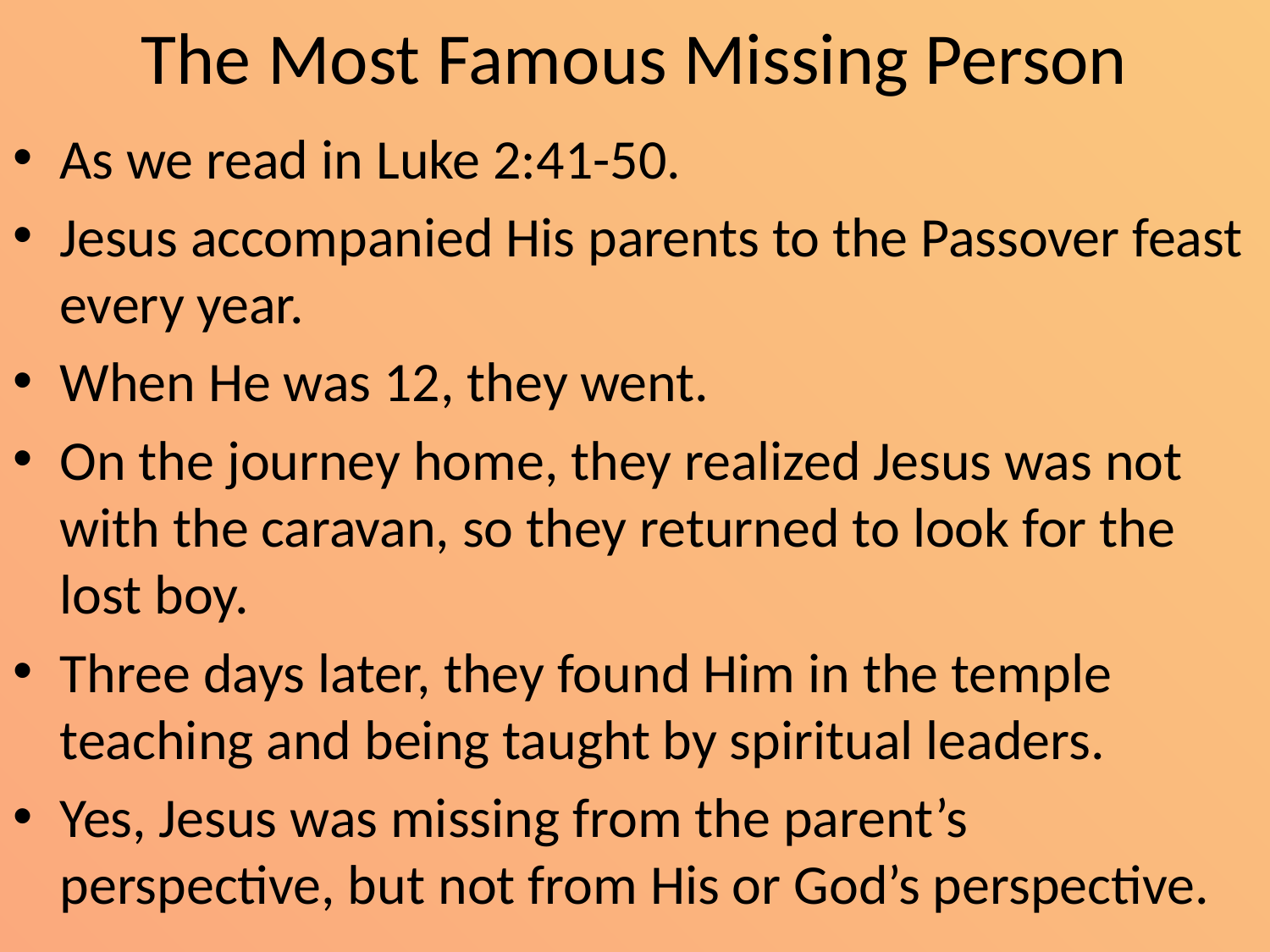

# The Most Famous Missing Person
As we read in Luke 2:41-50.
Jesus accompanied His parents to the Passover feast every year.
When He was 12, they went.
On the journey home, they realized Jesus was not with the caravan, so they returned to look for the lost boy.
Three days later, they found Him in the temple teaching and being taught by spiritual leaders.
Yes, Jesus was missing from the parent’s perspective, but not from His or God’s perspective.